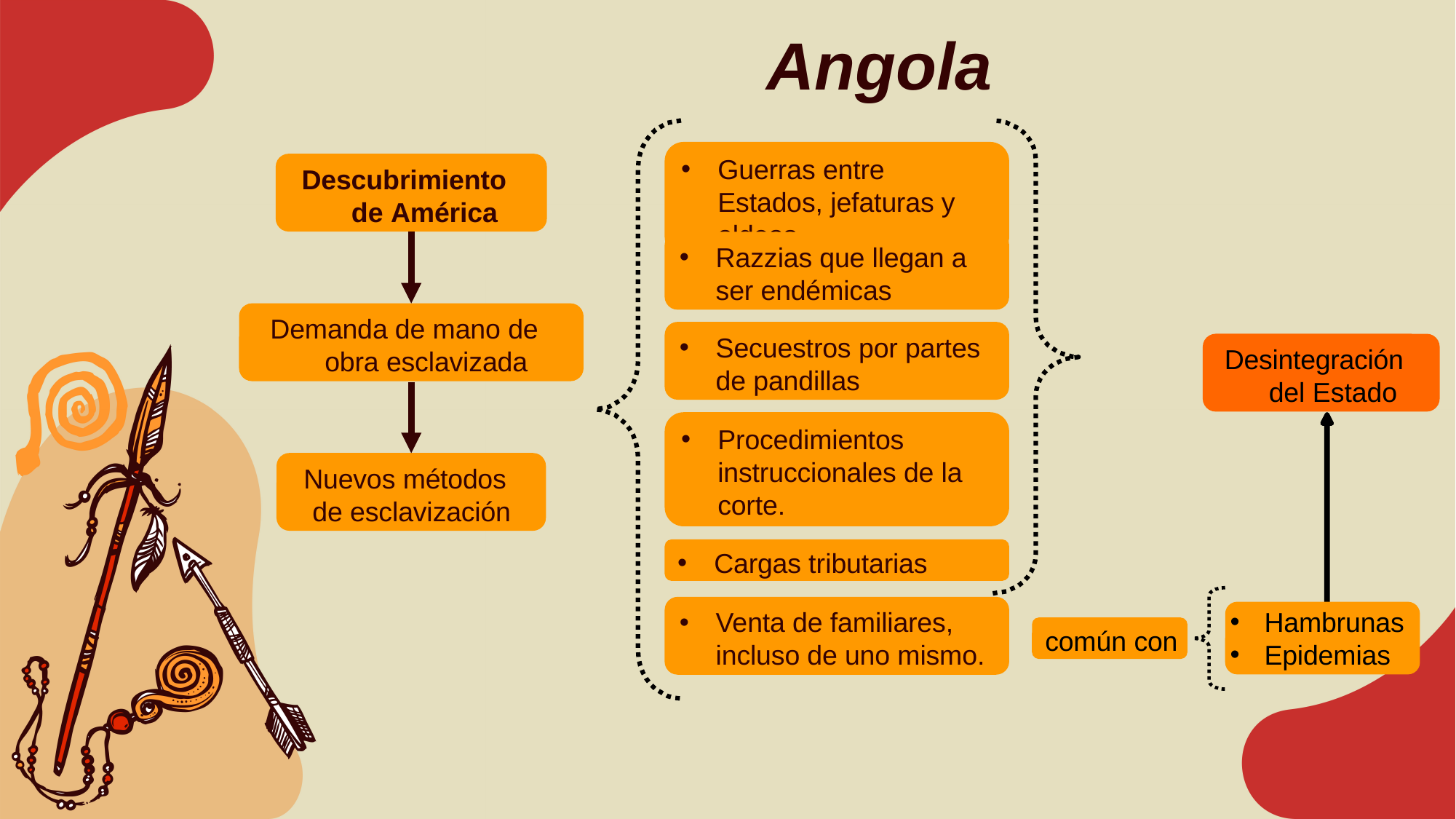

Angola

Guerras entre Estados, jefaturas y aldeas.
Descubrimiento  de América
Razzias que llegan a ser endémicas
Demanda de mano de  obra esclavizada
Secuestros por partes de pandillas
Desintegración  del Estado
Procedimientos instruccionales de la corte.

Nuevos métodos  de esclavización
Cargas tributarias

Venta de familiares, incluso de uno mismo.
Hambrunas
Epidemias
común con